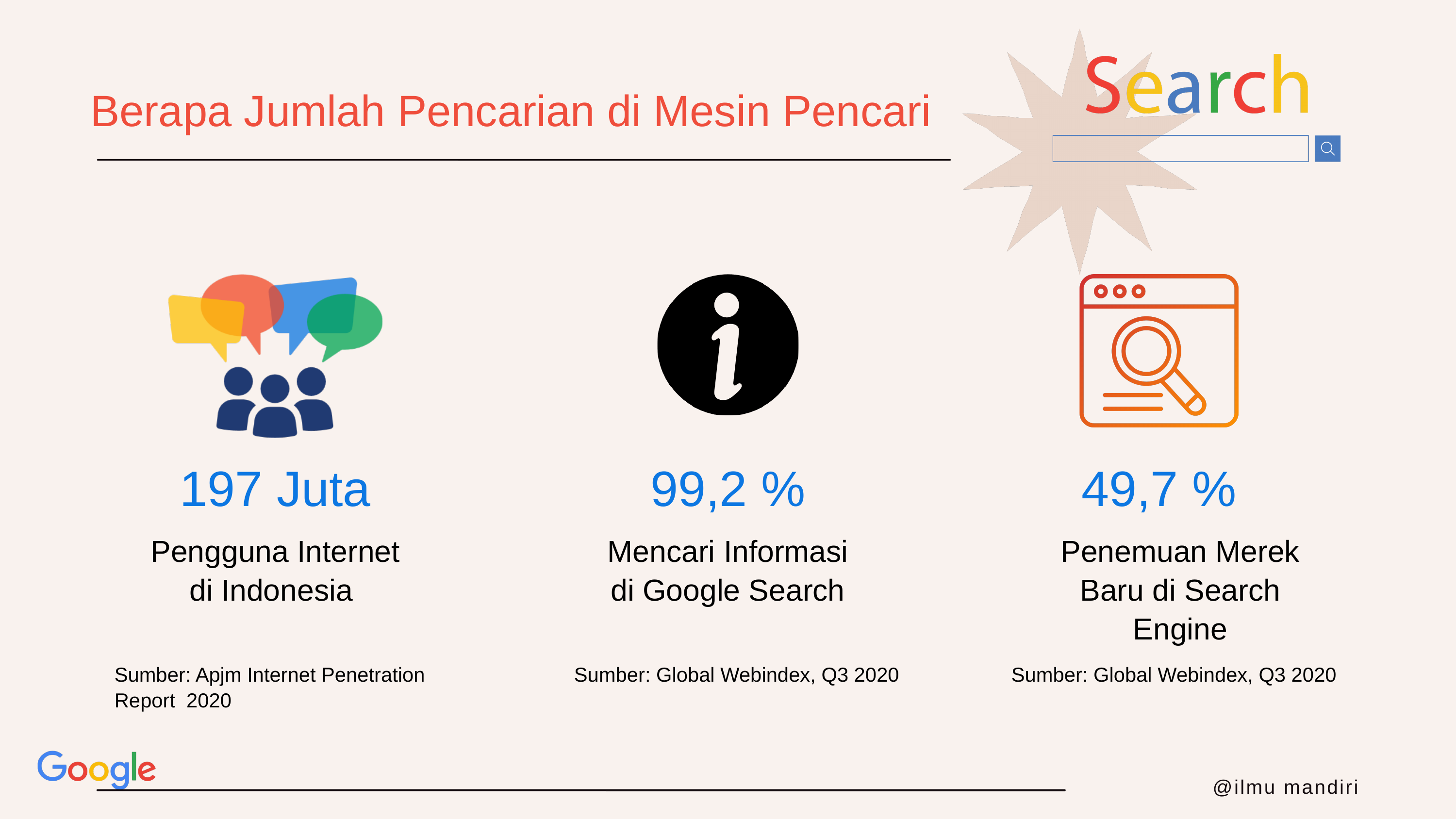

Berapa Jumlah Pencarian di Mesin Pencari

197 Juta
99,2 %
49,7 %
Pengguna Internet di Indonesia
Mencari Informasi di Google Search
Penemuan Merek Baru di Search Engine
Sumber: Apjm Internet Penetration Report  2020
Sumber: Global Webindex, Q3 2020
Sumber: Global Webindex, Q3 2020

@ilmu mandiri